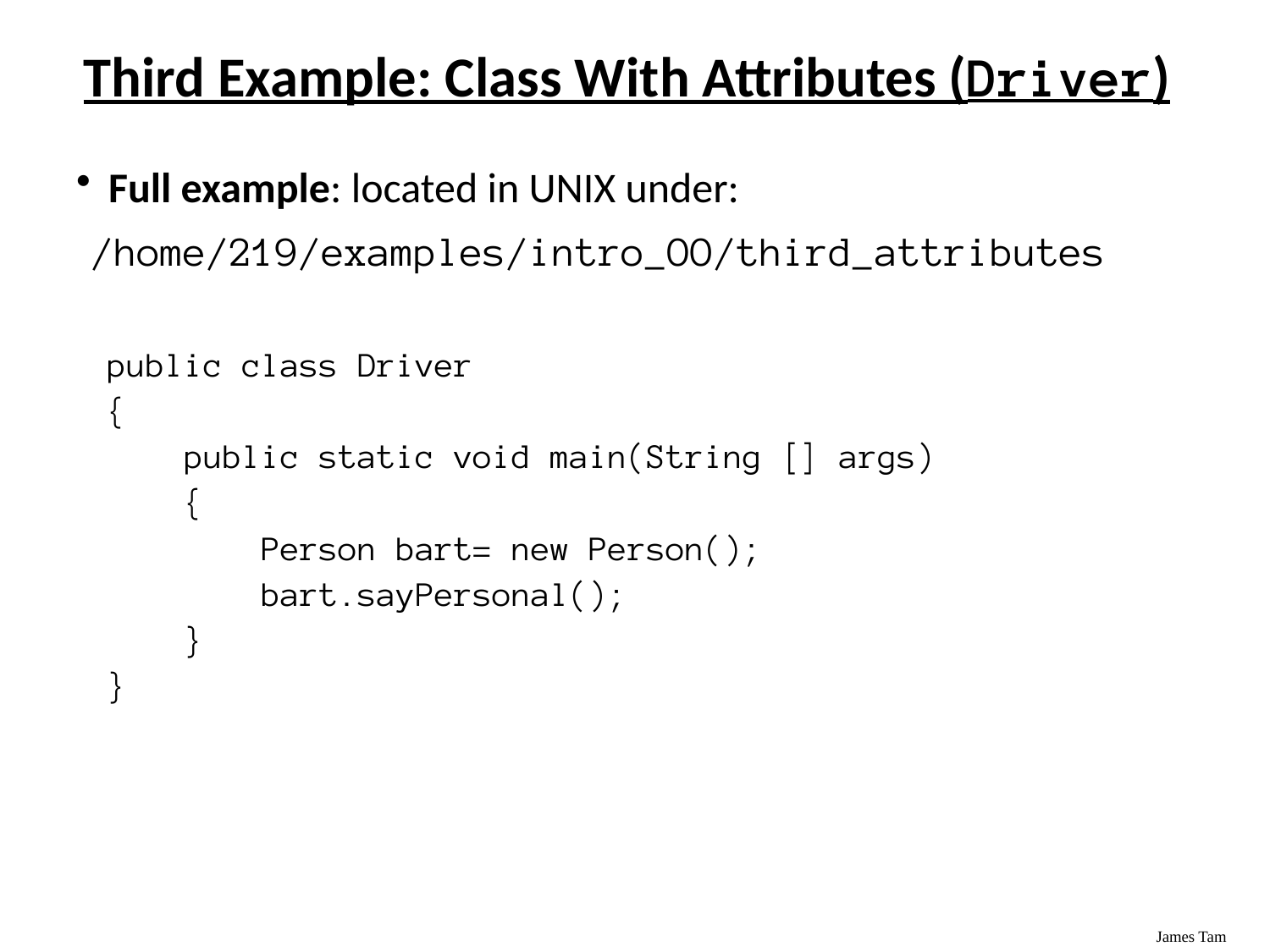

# Third Example: Class With Attributes (Driver)
Full example: located in UNIX under:
/home/219/examples/intro_OO/third_attributes

public class Driver
{
    public static void main(String [] args)
    {
        Person bart= new Person();
        bart.sayPersonal();
    }
}